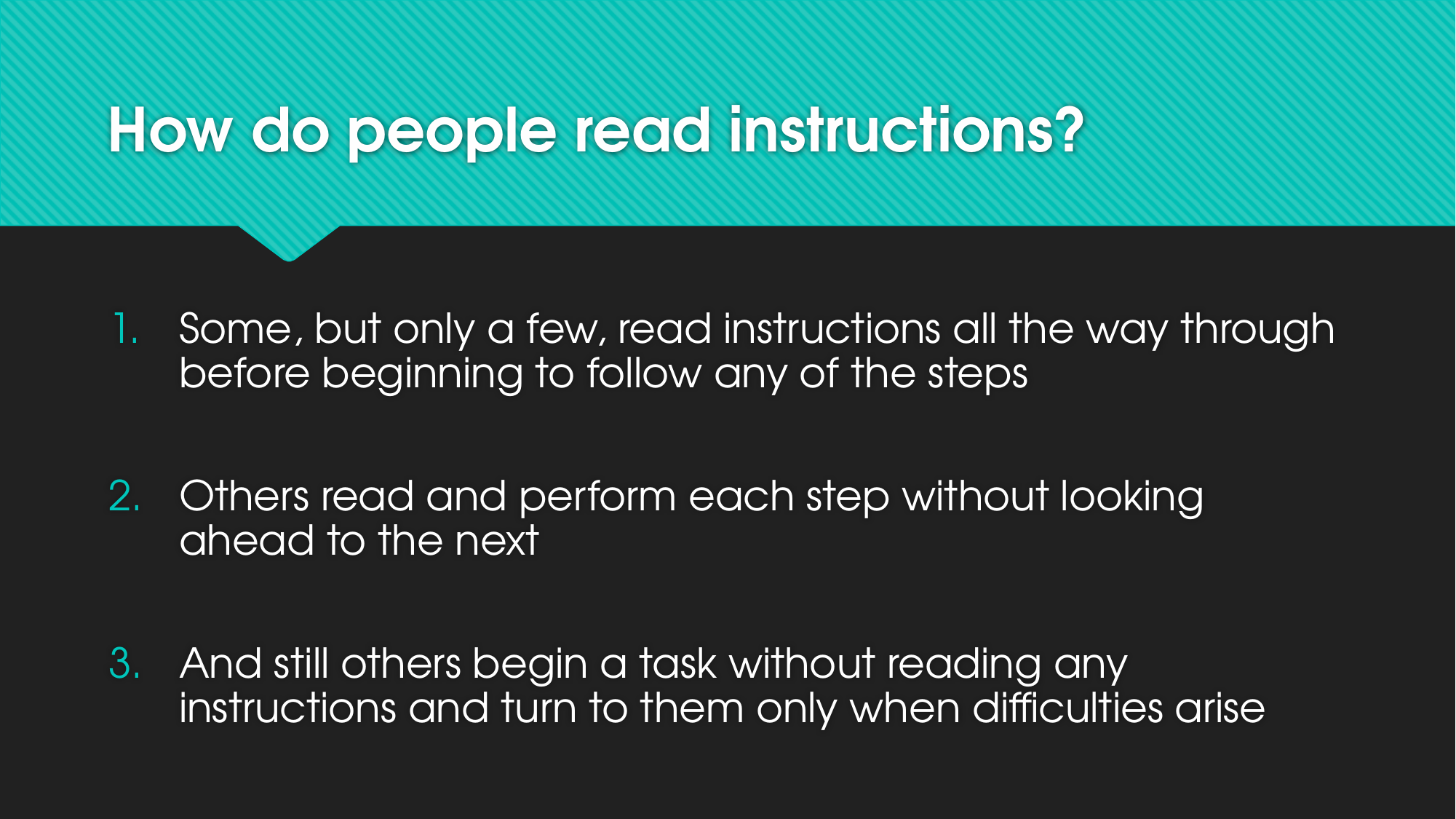

# How do people read instructions?
Some, but only a few, read instructions all the way through before beginning to follow any of the steps

Others read and perform each step without looking ahead to the next

And still others begin a task without reading any instructions and turn to them only when difficulties arise